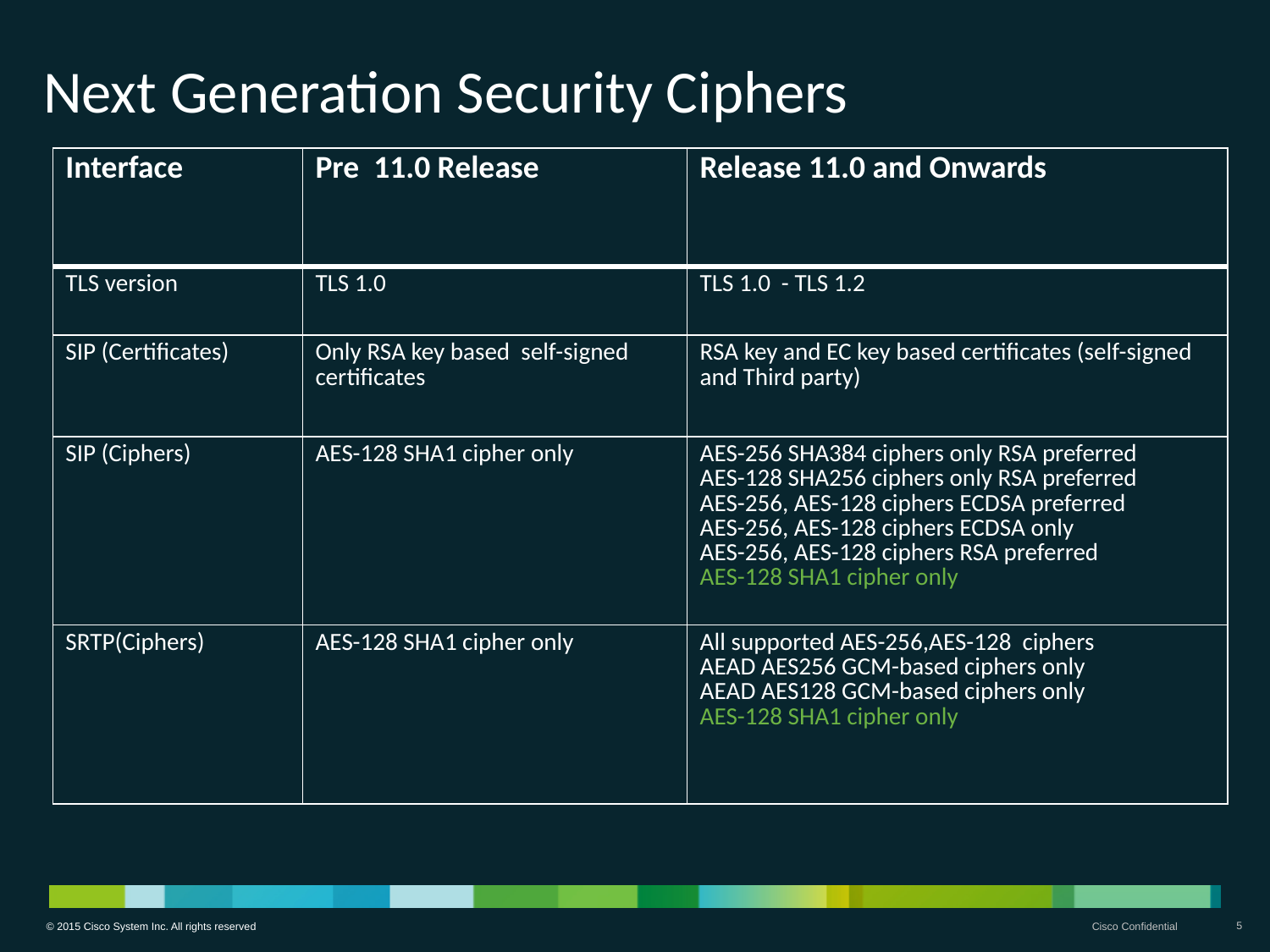

# Next Generation Security Ciphers
| Interface | Pre 11.0 Release | Release 11.0 and Onwards |
| --- | --- | --- |
| TLS version | TLS 1.0 | TLS 1.0 - TLS 1.2 |
| SIP (Certificates) | Only RSA key based self-signed certificates | RSA key and EC key based certificates (self-signed and Third party) |
| SIP (Ciphers) | AES-128 SHA1 cipher only | AES-256 SHA384 ciphers only RSA preferred AES-128 SHA256 ciphers only RSA preferred AES-256, AES-128 ciphers ECDSA preferred AES-256, AES-128 ciphers ECDSA only AES-256, AES-128 ciphers RSA preferred AES-128 SHA1 cipher only |
| SRTP(Ciphers) | AES-128 SHA1 cipher only | All supported AES-256,AES-128 ciphers AEAD AES256 GCM-based ciphers only AEAD AES128 GCM-based ciphers only AES-128 SHA1 cipher only |